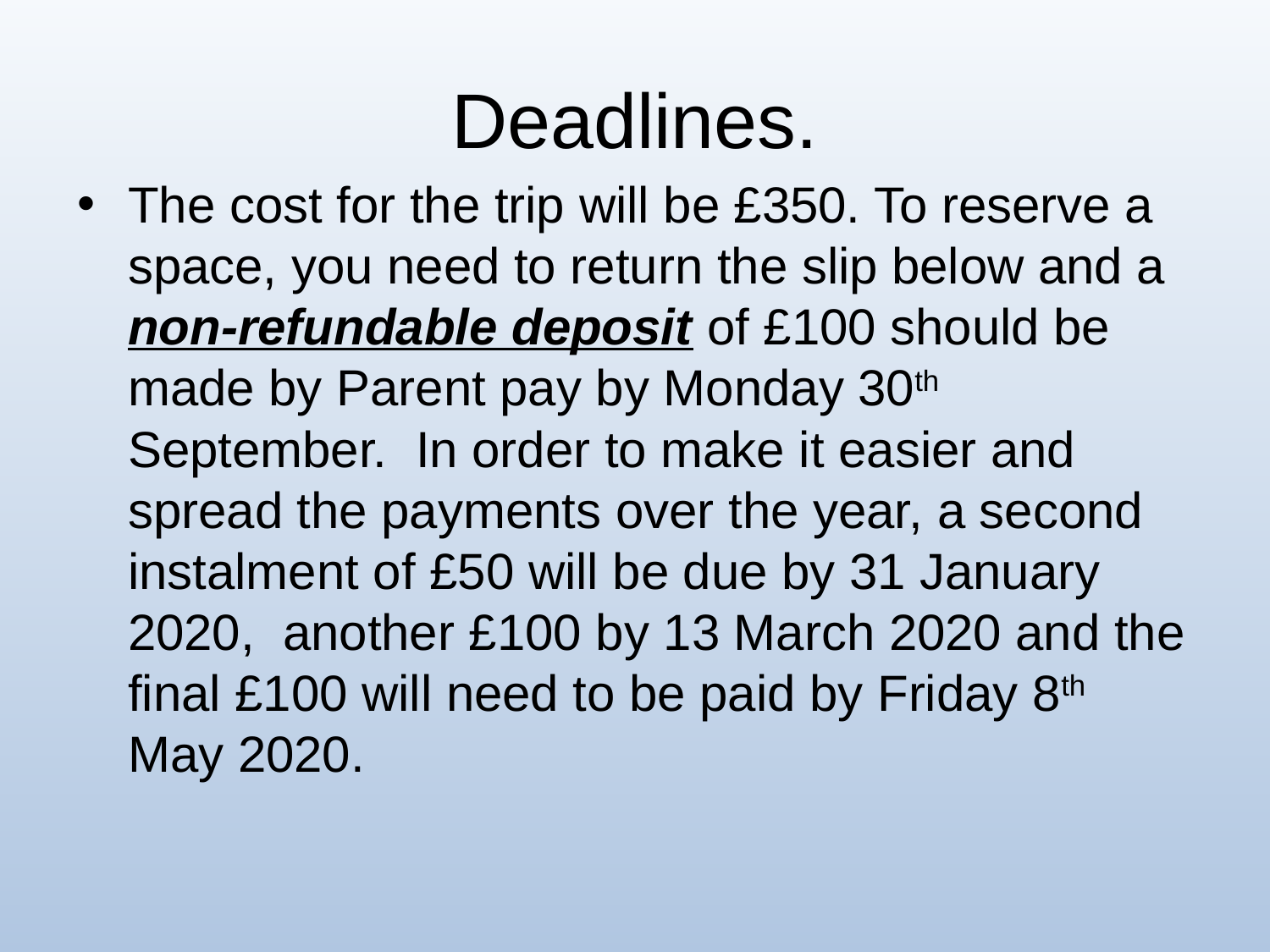

# Deadlines.
The cost for the trip will be £350. To reserve a space, you need to return the slip below and a non-refundable deposit of £100 should be made by Parent pay by Monday 30th September.  In order to make it easier and spread the payments over the year, a second instalment of £50 will be due by 31 January 2020,  another £100 by 13 March 2020 and the final £100 will need to be paid by Friday 8th May 2020.